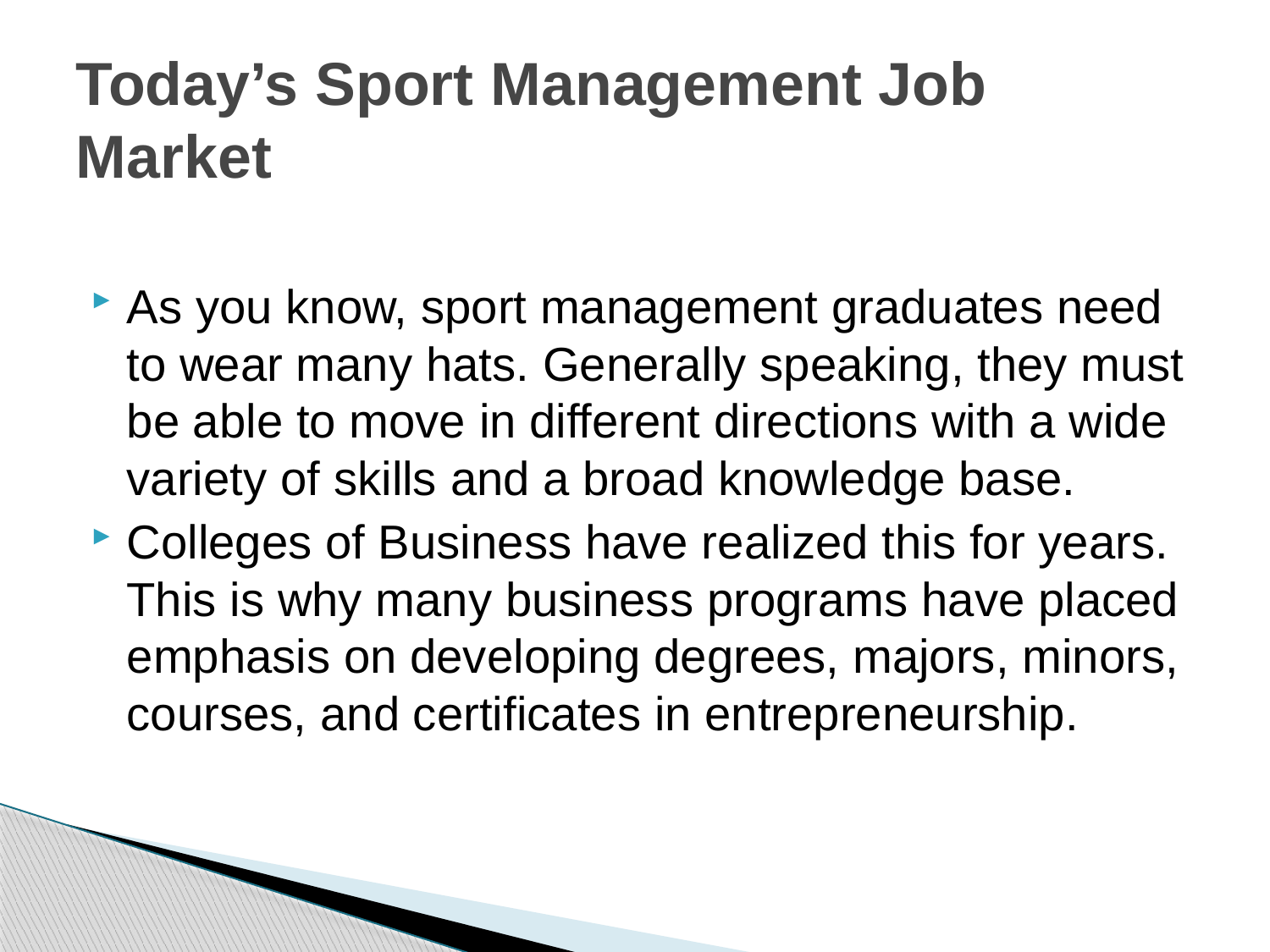

# Today’s Sport Management Job Market

As you know, sport management graduates need to wear many hats. Generally speaking, they must be able to move in different directions with a wide variety of skills and a broad knowledge base.
Colleges of Business have realized this for years.  This is why many business programs have placed emphasis on developing degrees, majors, minors, courses, and certificates in entrepreneurship.